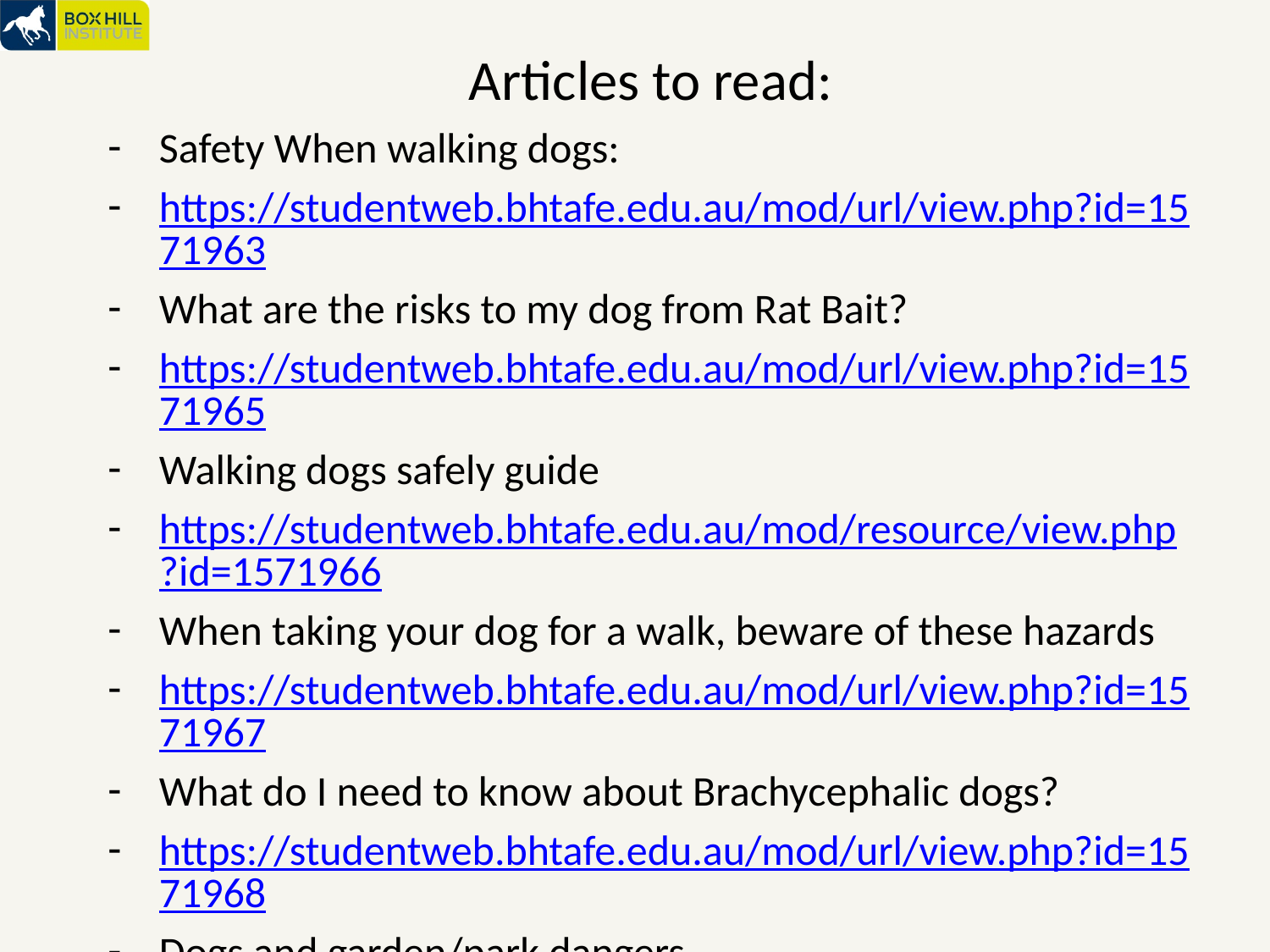

Articles to read:
Safety When walking dogs:
https://studentweb.bhtafe.edu.au/mod/url/view.php?id=1571963
What are the risks to my dog from Rat Bait?
https://studentweb.bhtafe.edu.au/mod/url/view.php?id=1571965
Walking dogs safely guide
https://studentweb.bhtafe.edu.au/mod/resource/view.php?id=1571966
When taking your dog for a walk, beware of these hazards
https://studentweb.bhtafe.edu.au/mod/url/view.php?id=1571967
What do I need to know about Brachycephalic dogs?
https://studentweb.bhtafe.edu.au/mod/url/view.php?id=1571968
Dogs and garden/park dangers
https://studentweb.bhtafe.edu.au/mod/url/view.php?id=1571969